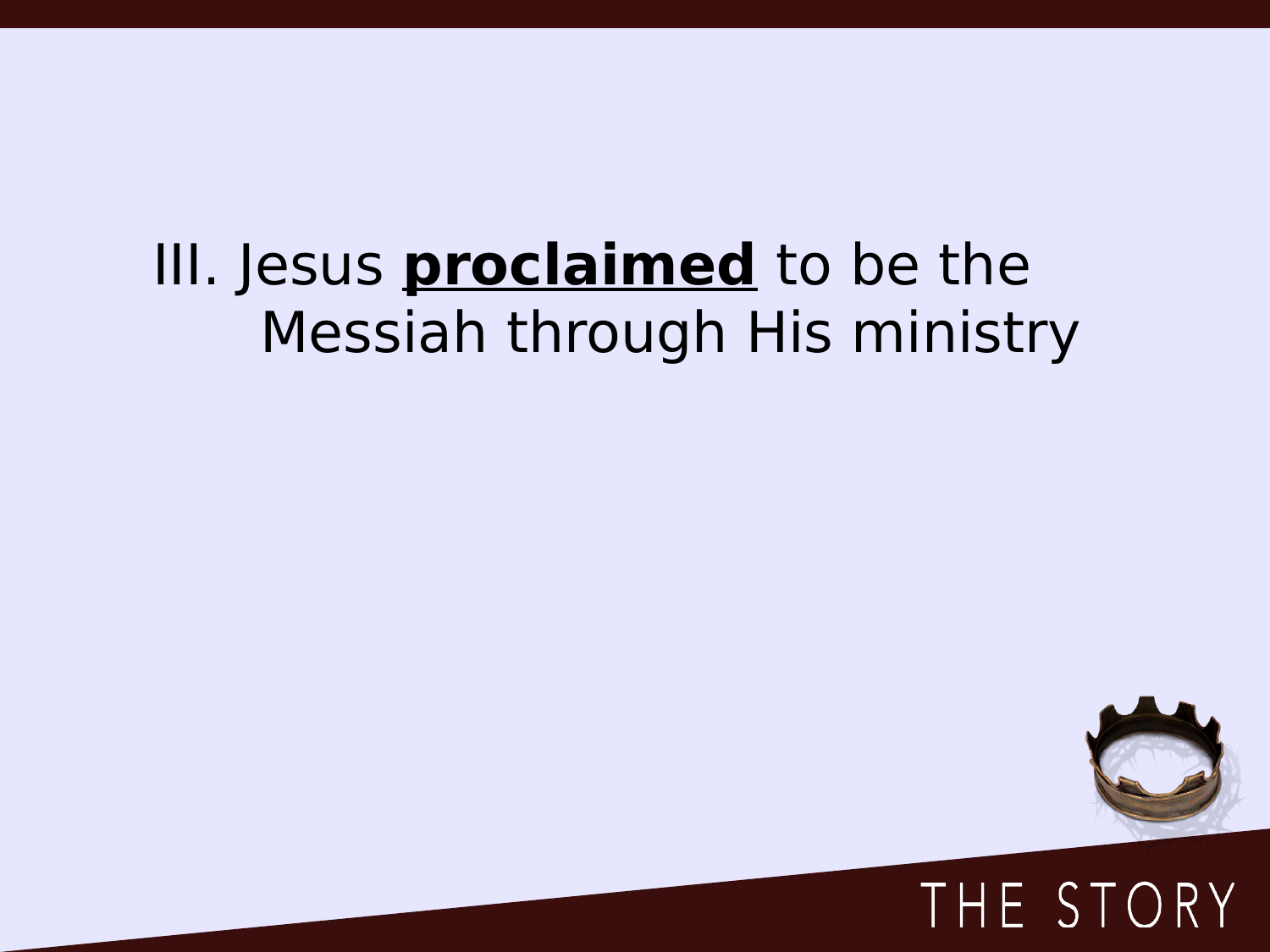

III. Jesus proclaimed to be the
      Messiah through His ministry